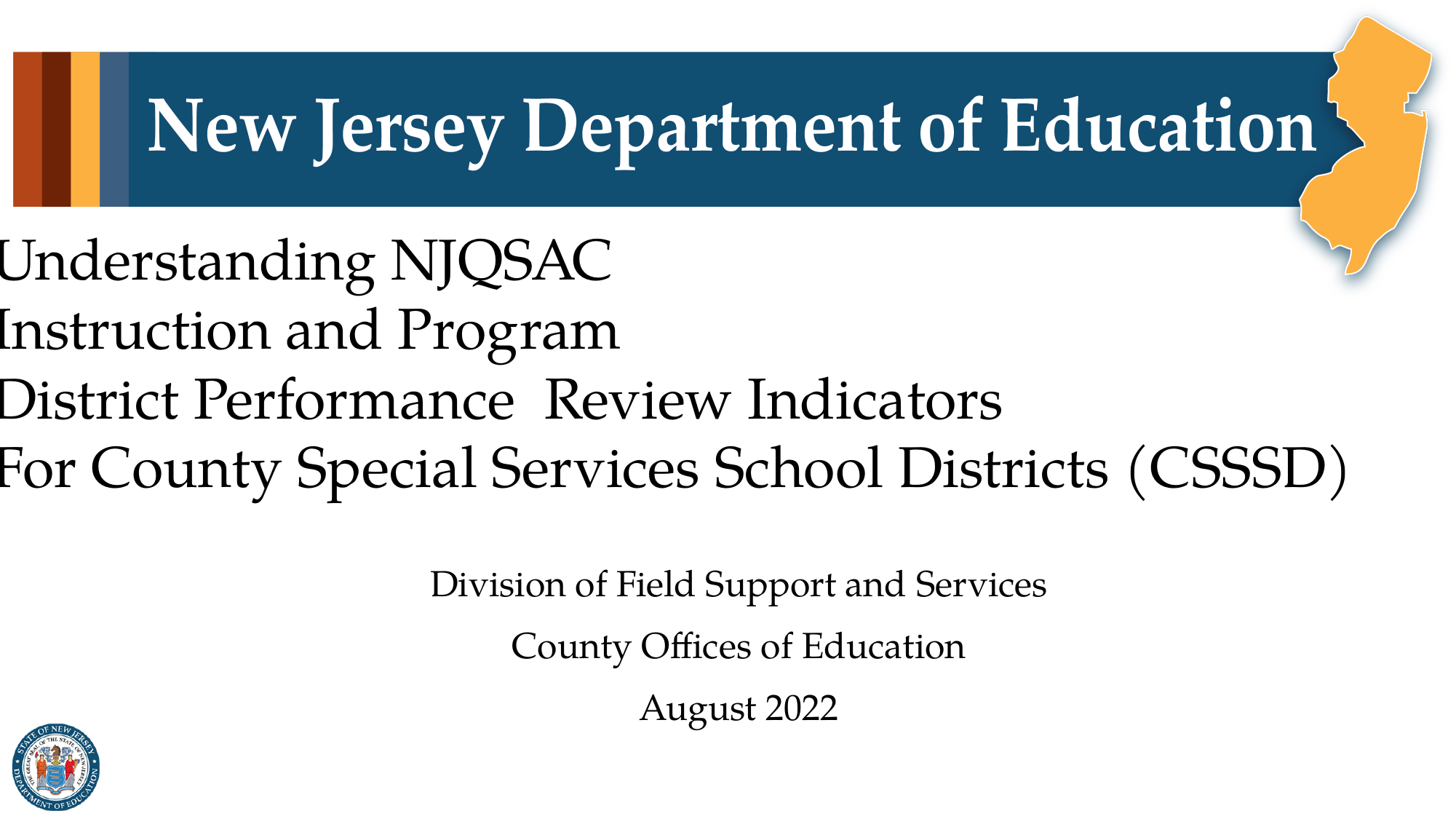

Understanding NJQSAC
Instruction and Program
District Performance  Review Indicators
For County Special Services School Districts (CSSSD)
Division of Field Support and Services
County Offices of Education
August 2022